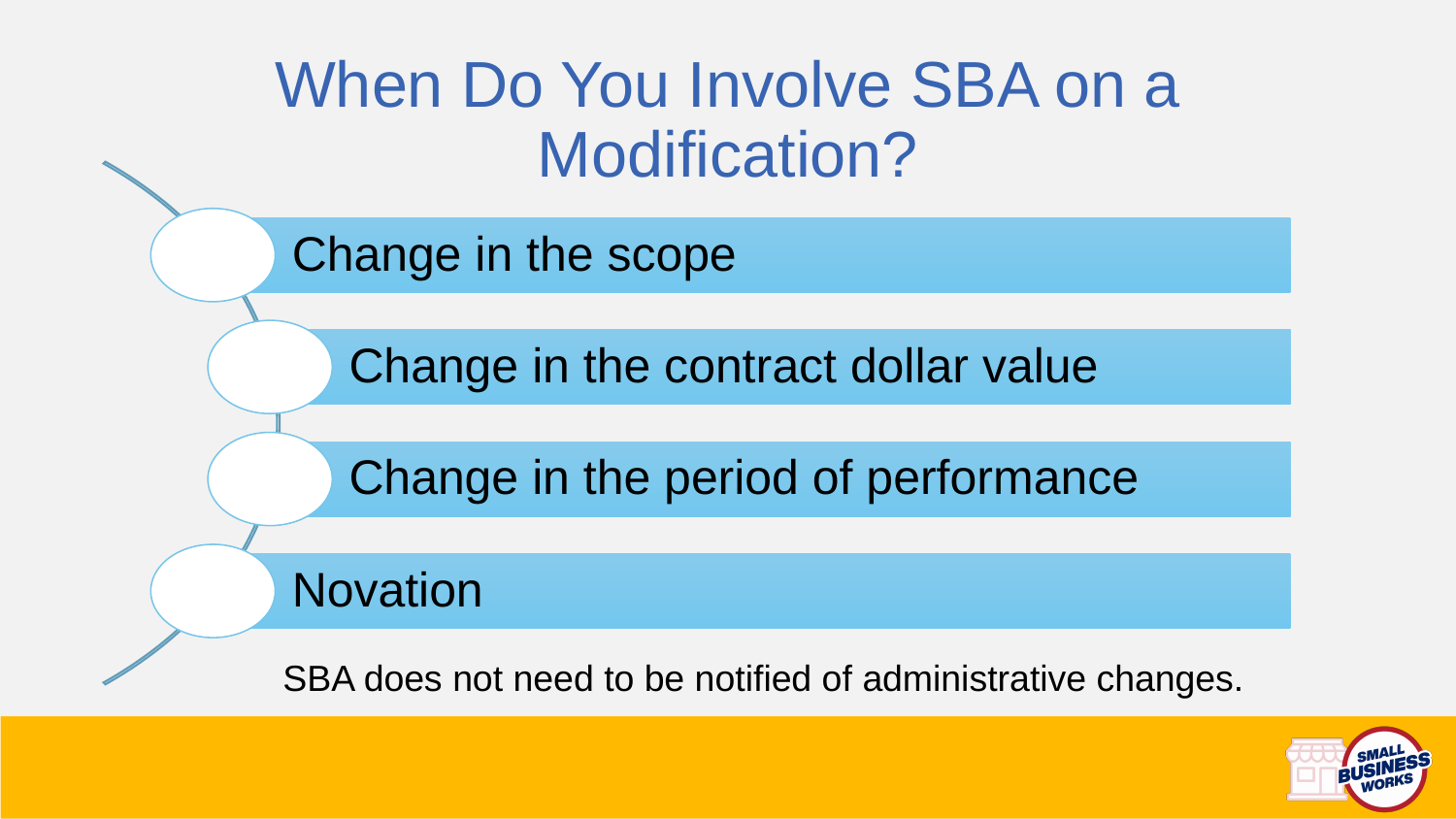

# When Do You Involve SBA on a Modification?

Change in the scope

Change in the contract dollar value

Change in the period of performance

Novation
SBA does not need to be notified of administrative changes.